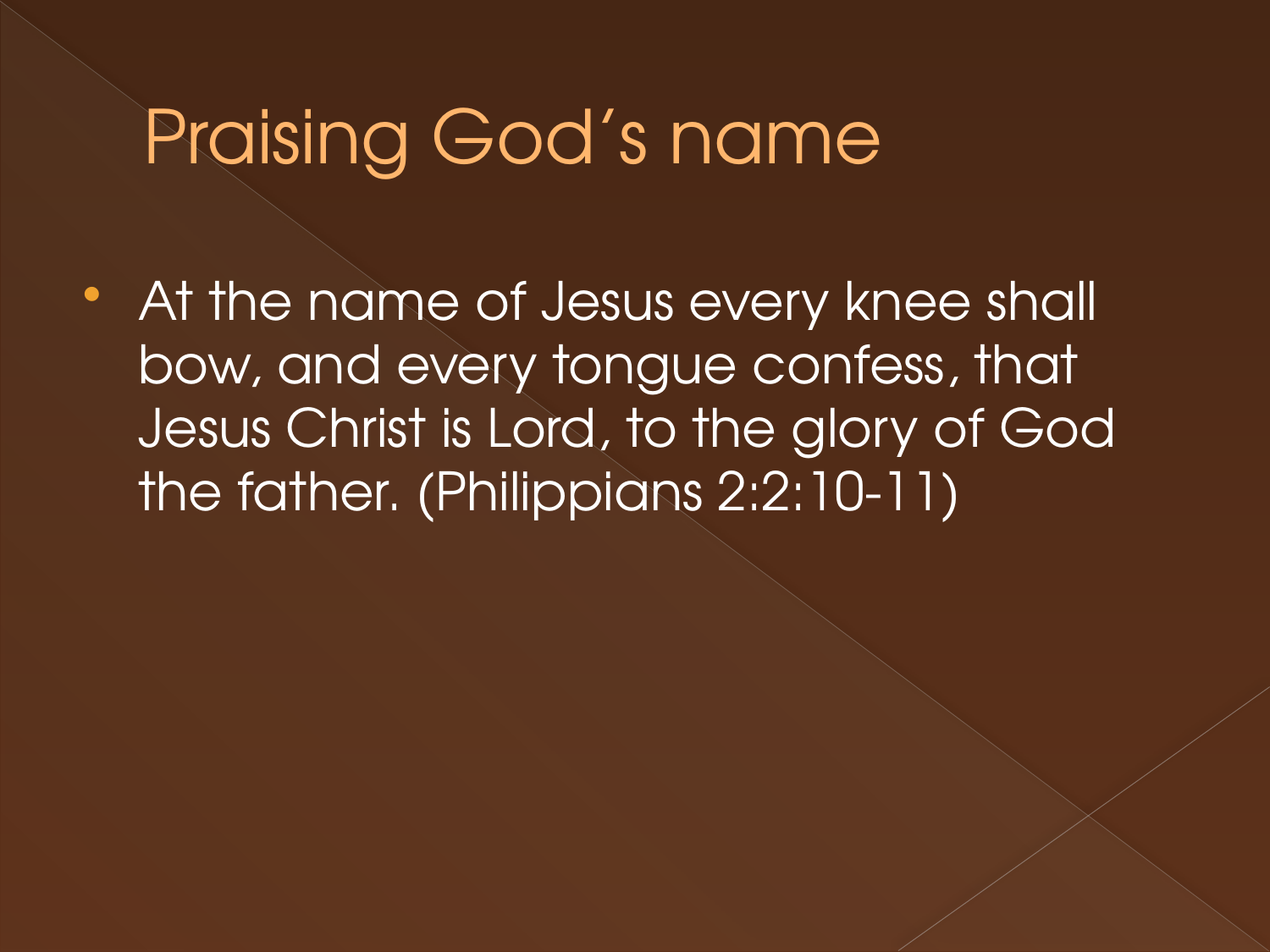

# Praising God’s name
At the name of Jesus every knee shall bow, and every tongue confess, that Jesus Christ is Lord, to the glory of God the father. (Philippians 2:2:10-11)